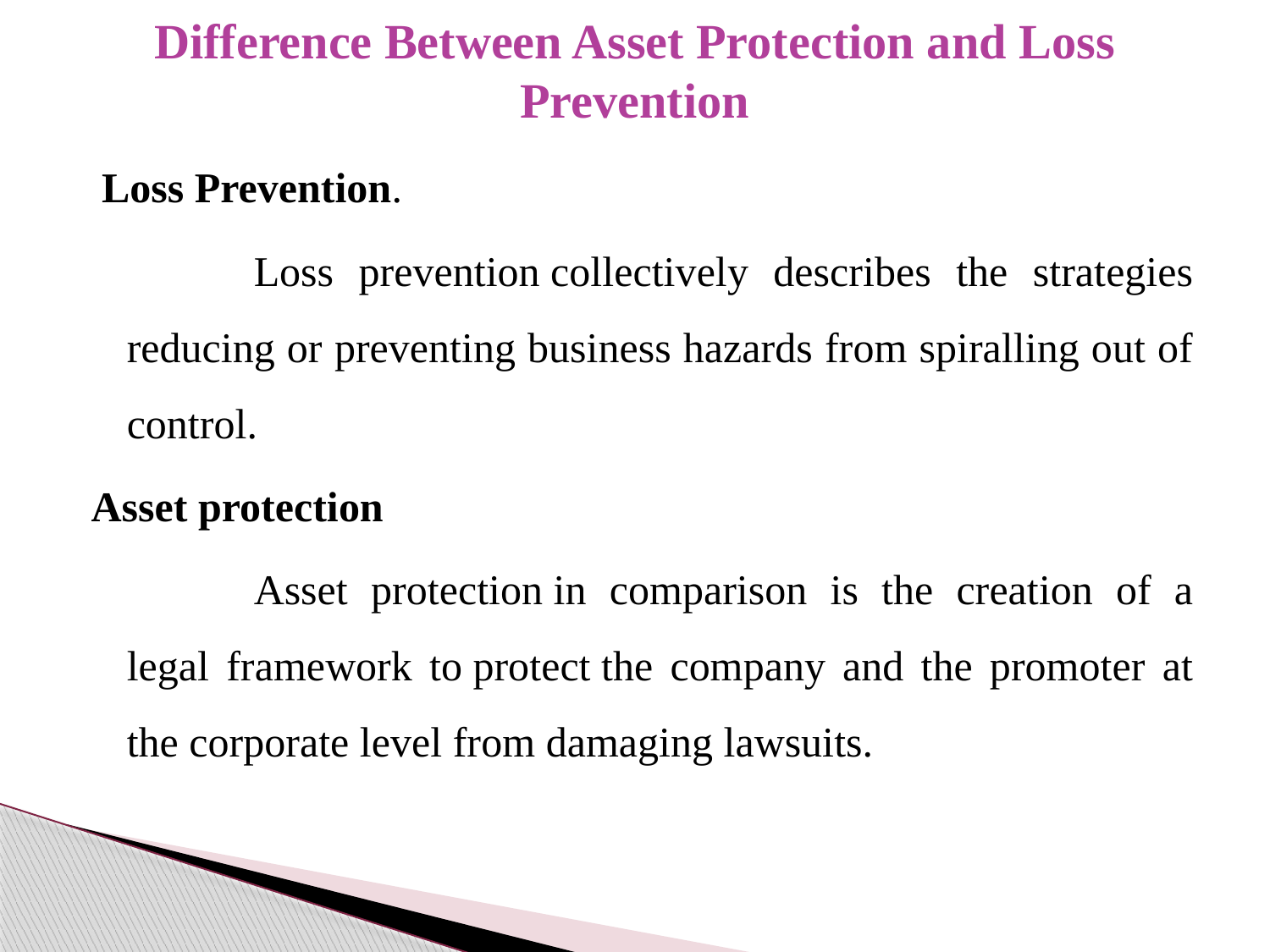

# Difference Between Asset Protection and Loss Prevention
 Loss Prevention.
		Loss prevention collectively describes the strategies reducing or preventing business hazards from spiralling out of control.
Asset protection
		Asset protection in comparison is the creation of a legal framework to protect the company and the promoter at the corporate level from damaging lawsuits.